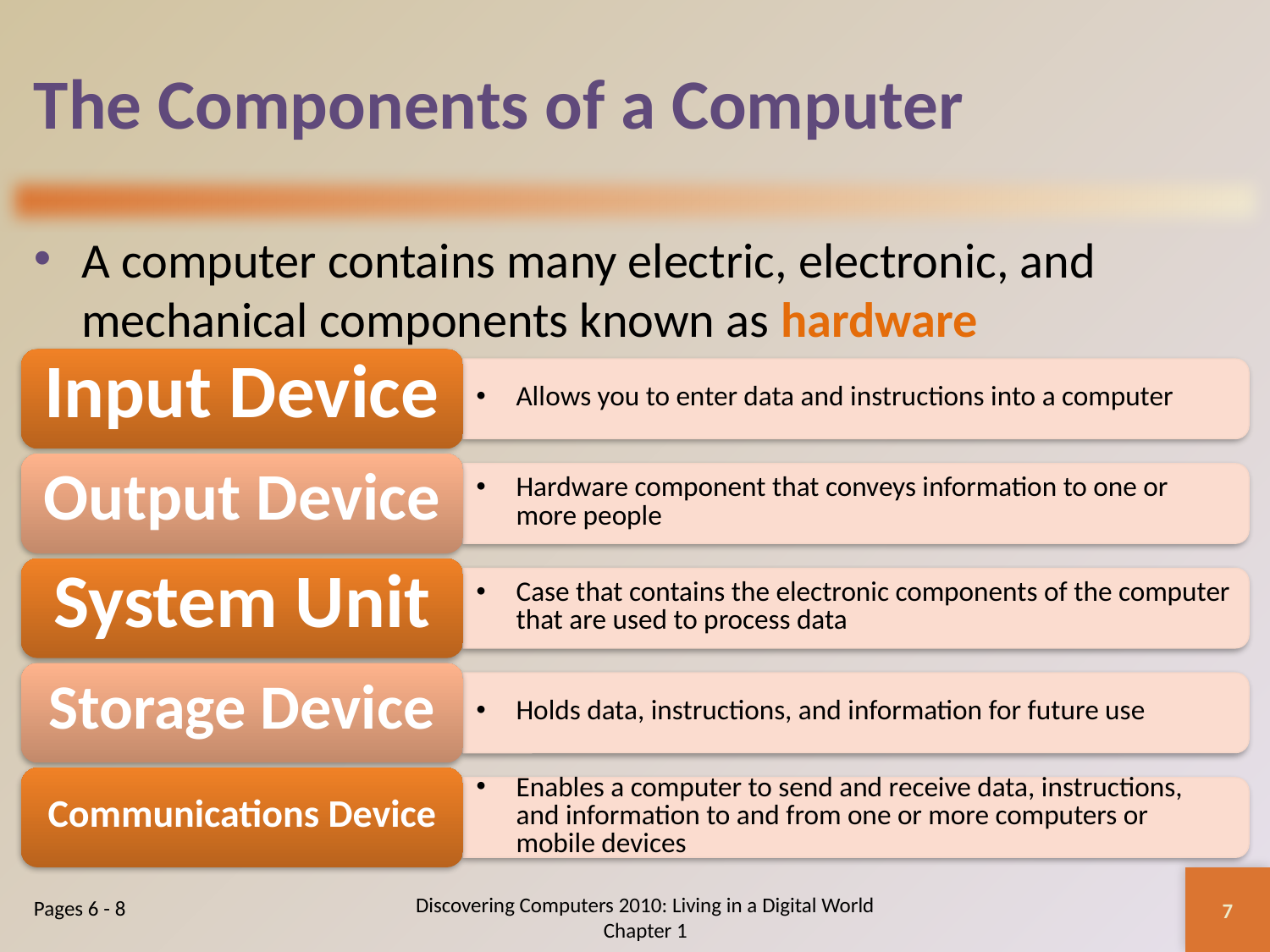

# The Components of a Computer
A computer contains many electric, electronic, and mechanical components known as hardware
Input Device
Output Device
System Unit
Storage Device
Communications Device
Allows you to enter data and instructions into a computer
Case that contains the electronic components of the computer that are used to process data
Holds data, instructions, and information for future use
Enables a computer to send and receive data, instructions, and information to and from one or more computers or mobile devices
7
Discovering Computers 2010: Living in a Digital World
Chapter 1
Pages 6 - 8